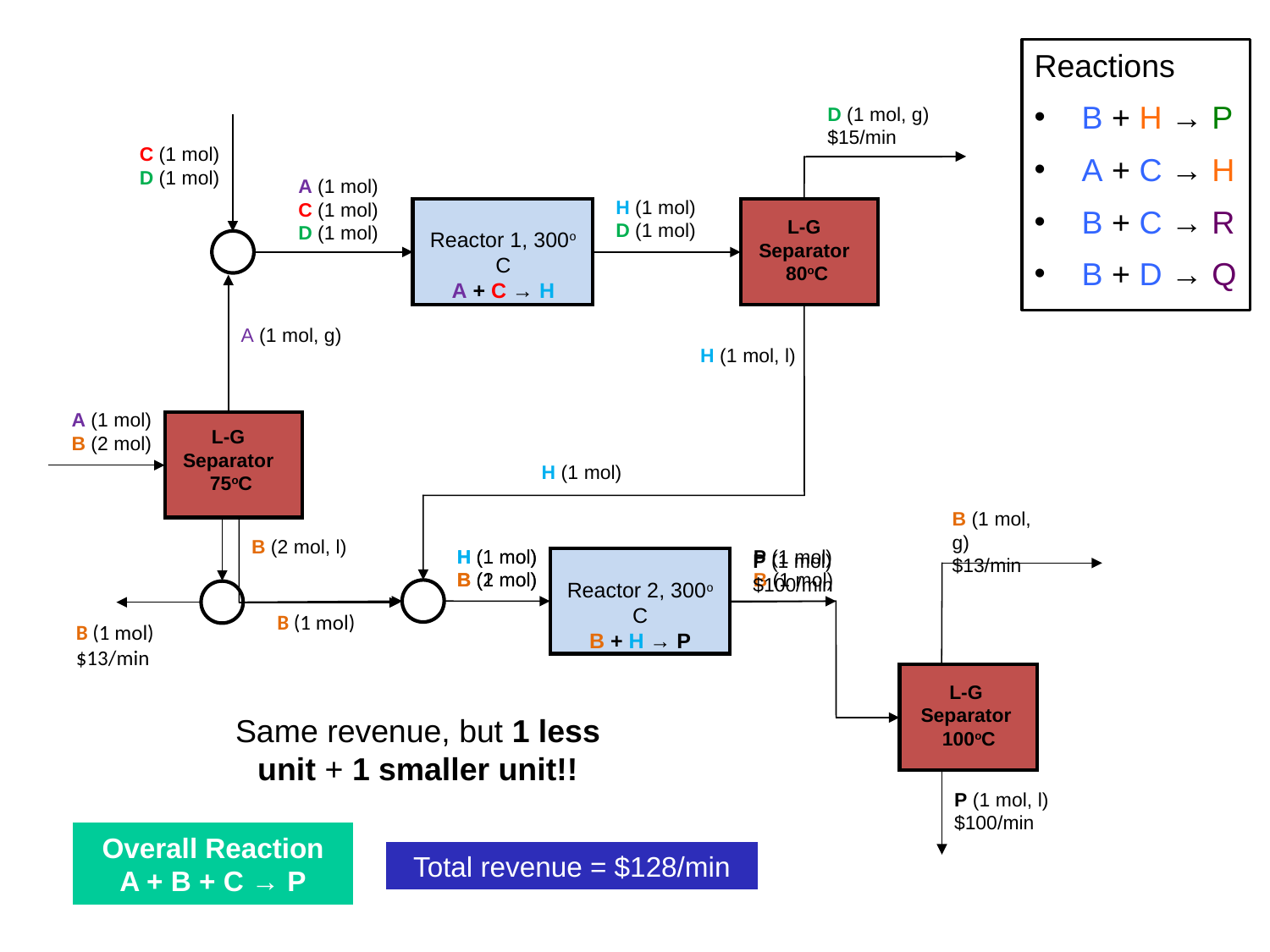

Reactions
B + H → P
A + C → H
B + C → R
B + D → Q
D (1 mol, g)
$15/min
C (1 mol)
D (1 mol)
A (1 mol)
C (1 mol)
D (1 mol)

H (1 mol)
D (1 mol)

Reactor 1, 300o C
A + C → H

L-G
Separator
 80oC

A (1 mol, g)
H (1 mol, l)
A (1 mol)
B (2 mol)

L-G
Separator
 75oC
H (1 mol)

B (1 mol, g)
$13/min

L-G
Separator
 100oC
P (1 mol, l)
$100/min

B (1 mol)
B (1 mol)
$13/min

B (2 mol, l)
H (1 mol)
B (2 mol)
H (1 mol)
B (1 mol)
P (1 mol)
B (1 mol)
P (1 mol)
$100/min

Reactor 2, 300o C
B + H → P

Same revenue, but 1 less unit + 1 smaller unit!!
Overall Reaction
A + B + C → P
Total revenue = $128/min